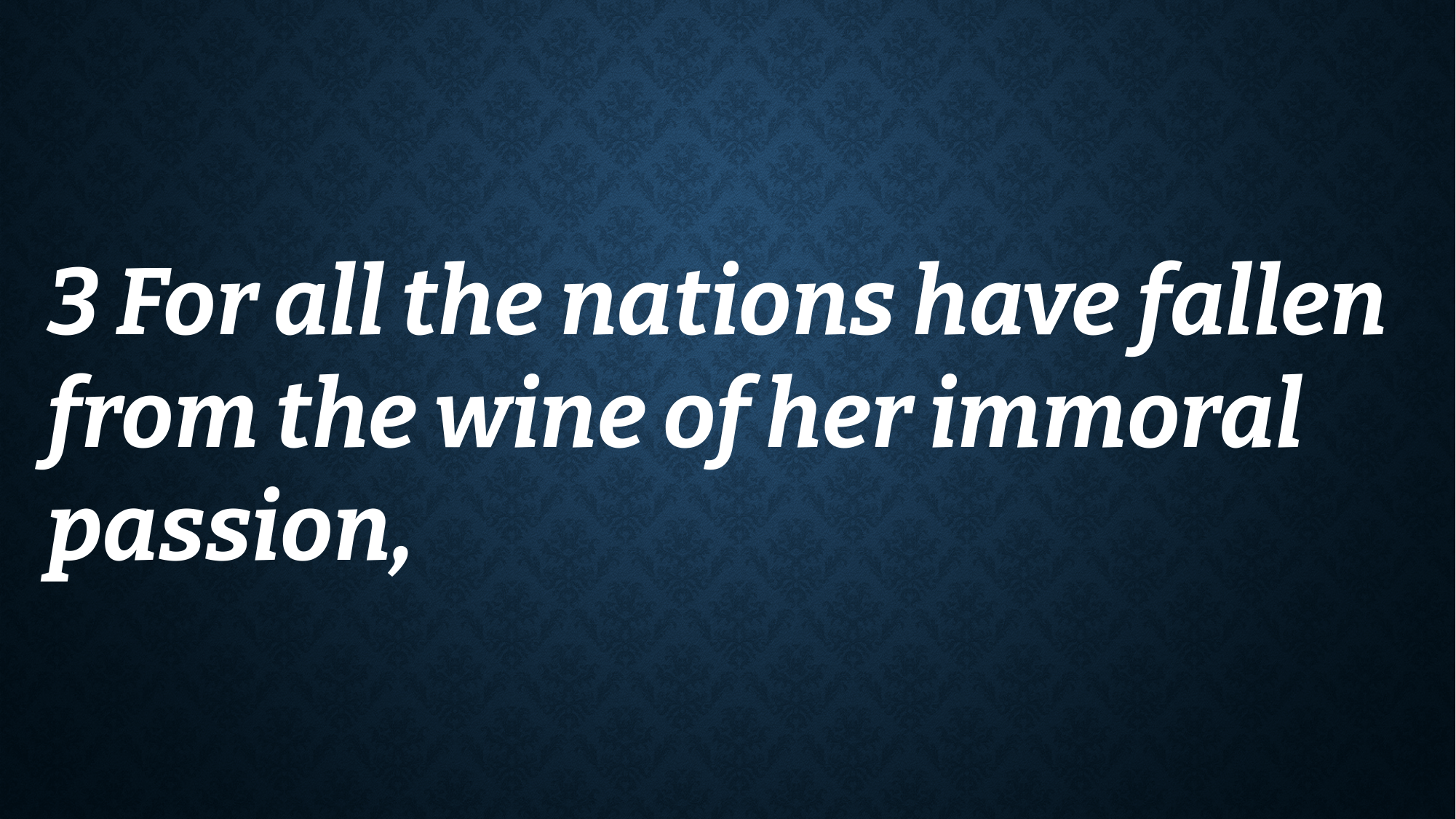

3 For all the nations have fallen from the wine of her immoral passion,